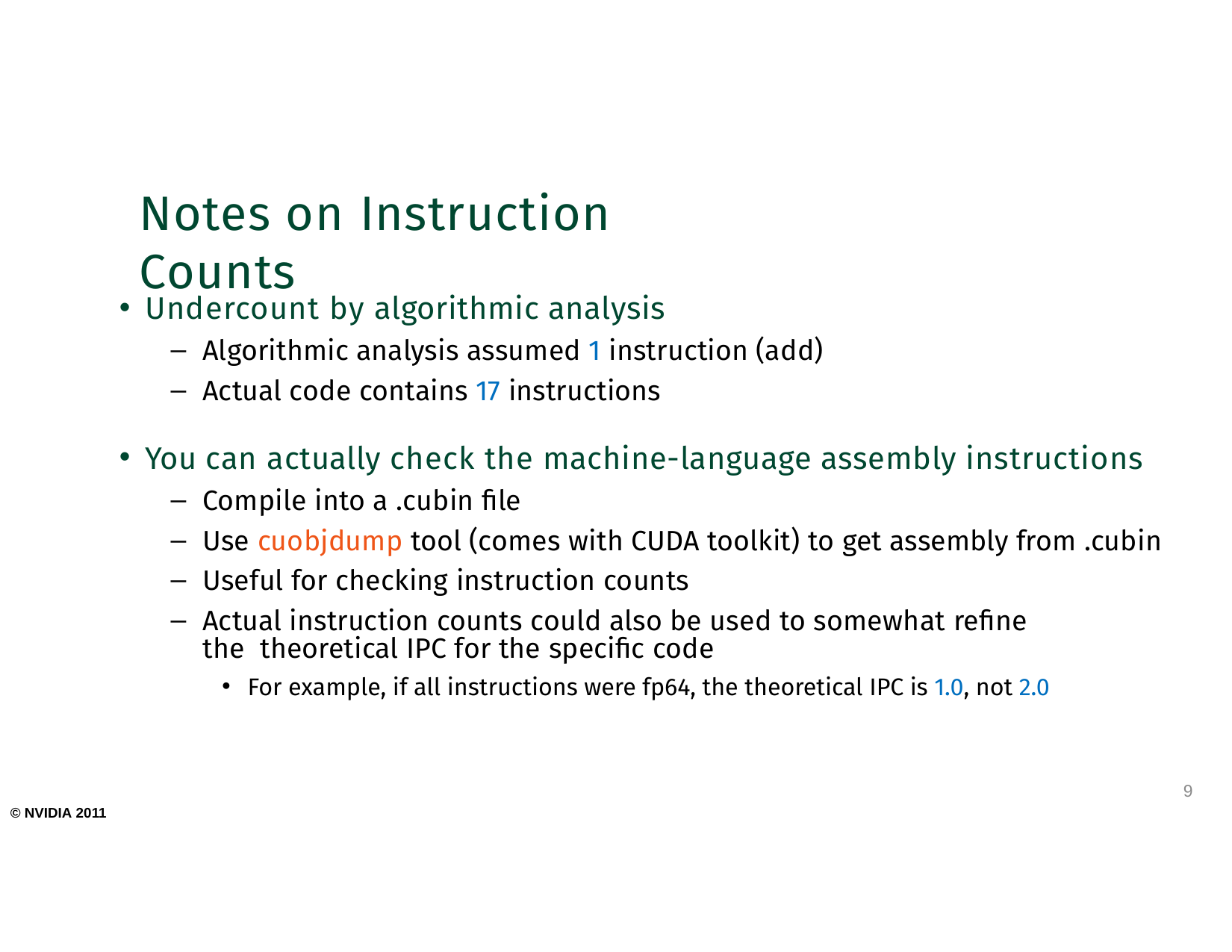

# Notes on Instruction Counts
Undercount by algorithmic analysis
Algorithmic analysis assumed 1 instruction (add)
Actual code contains 17 instructions

You can actually check the machine-language assembly instructions
Compile into a .cubin file
Use cuobjdump tool (comes with CUDA toolkit) to get assembly from .cubin
Useful for checking instruction counts
Actual instruction counts could also be used to somewhat refine the  theoretical IPC for the specific code
For example, if all instructions were fp64, the theoretical IPC is 1.0, not 2.0
9
© NVIDIA 2011